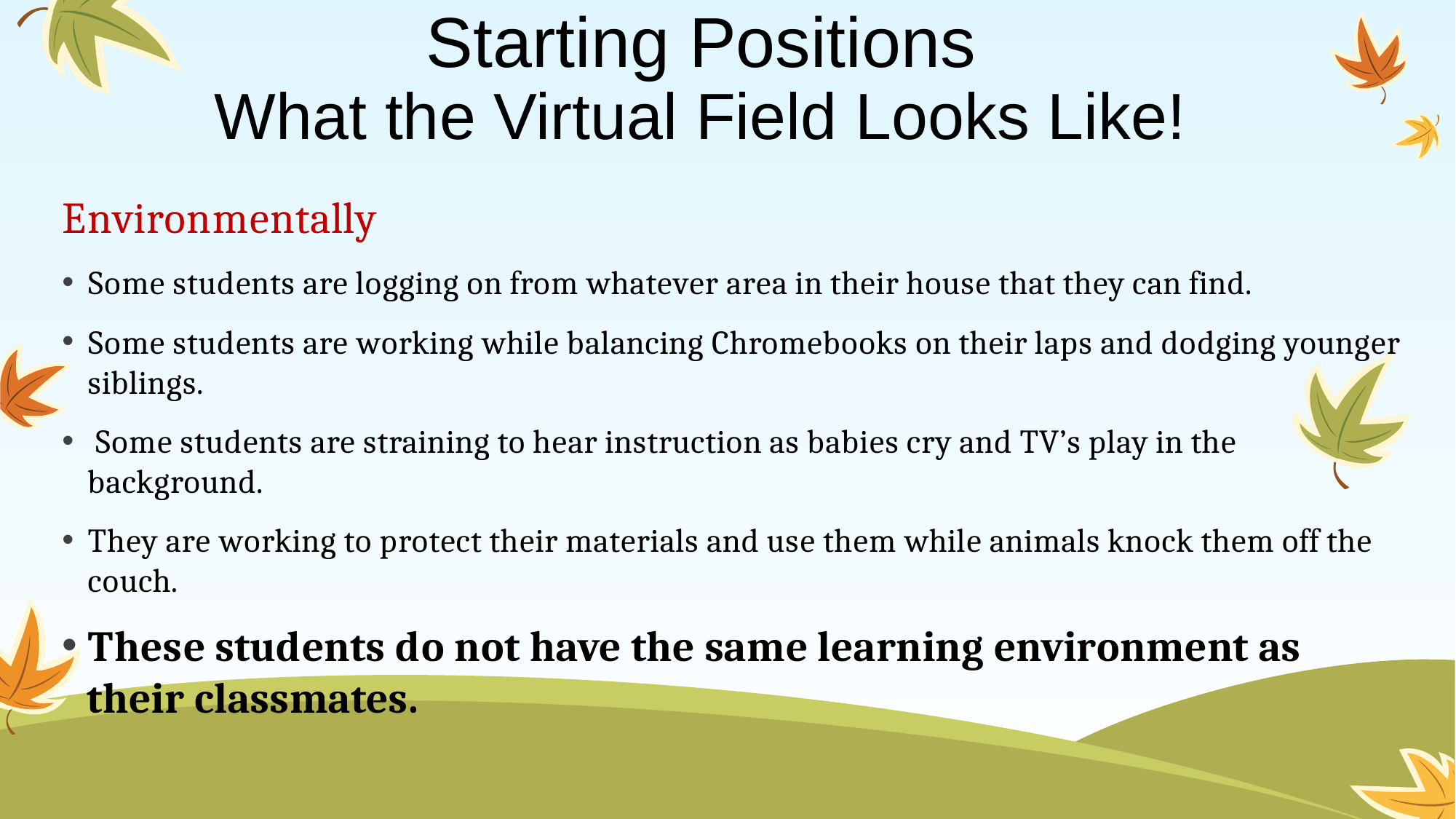

# Starting Positions What the Virtual Field Looks Like!
Environmentally
Some students are logging on from whatever area in their house that they can find.
Some students are working while balancing Chromebooks on their laps and dodging younger siblings.
 Some students are straining to hear instruction as babies cry and TV’s play in the background.
They are working to protect their materials and use them while animals knock them off the couch.
These students do not have the same learning environment as their classmates.